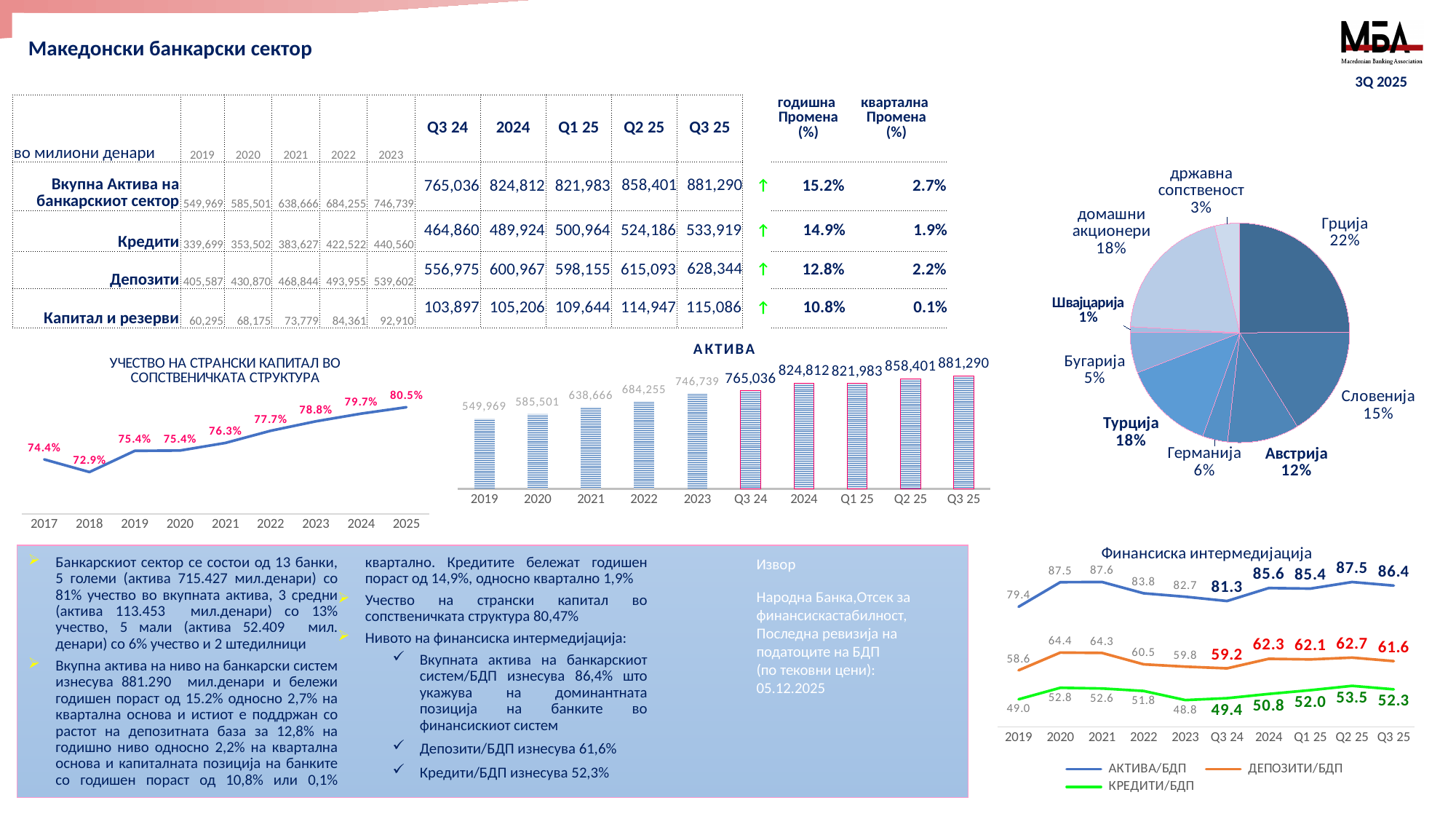

Македонски банкарски сектор
3Q 2025
| во милиони денари | 2019 | 2020 | 2021 | 2022 | 2023 | Q3 24 | 2024 | Q1 25 | Q2 25 | Q3 25 |  | годишна Промена (%) | квартална Промена (%) |
| --- | --- | --- | --- | --- | --- | --- | --- | --- | --- | --- | --- | --- | --- |
| Вкупна Актива на банкарскиот сектор | 549,969 | 585,501 | 638,666 | 684,255 | 746,739 | 765,036 | 824,812 | 821,983 | 858,401 | 881,290 | ↑ | 15.2% | 2.7% |
| Кредити | 339,699 | 353,502 | 383,627 | 422,522 | 440,560 | 464,860 | 489,924 | 500,964 | 524,186 | 533,919 | ↑ | 14.9% | 1.9% |
| Депозити | 405,587 | 430,870 | 468,844 | 493,955 | 539,602 | 556,975 | 600,967 | 598,155 | 615,093 | 628,344 | ↑ | 12.8% | 2.2% |
| Капитал и резерви | 60,295 | 68,175 | 73,779 | 84,361 | 92,910 | 103,897 | 105,206 | 109,644 | 114,947 | 115,086 | ↑ | 10.8% | 0.1% |

### Chart

| Category |  |
|---|---|
| Грција | 24.9 |
| Словенија | 16.3 |
| Австрија | 10.6 |
| Германија | 3.7 |
| Турција | 13.6 |
| Бугарија | 6.0 |
| Швајцарија | 0.8 |
| домашни акционери | 20.4 |
| државна сопственост | 3.7 |

### Chart: АКТИВА

| Category | Total assets of the Banking system  |
|---|---|
| 2019 | 549969.0 |
| 2020 | 585501.0 |
| 2021 | 638666.0 |
| 2022 | 684255.0 |
| 2023 | 746739.0 |
| Q3 24 | 765036.0 |
| 2024 | 824812.0 |
| Q1 25 | 821983.0 |
| Q2 25 | 858401.0 |
| Q3 25 | 881290.0 |

### Chart: УЧЕСТВО НА СТРАНСКИ КАПИТАЛ ВО СОПСТВЕНИЧКАТА СТРУКТУРА

| Category | Учество на странскиот капитал во вкупниот капитал* |
|---|---|
| 2017 | 0.7436448061388153 |
| 2018 | 0.7288580644527253 |
| 2019 | 0.753652727449955 |
| 2020 | 0.75407264972056 |
| 2021 | 0.762896096870904 |
| 2022 | 0.7771543681989462 |
| 2023 | 0.7881962557454382 |
| 2024 | 0.7972136844652516 |
| 2025 | 0.804729284731484 |

### Chart: Финансиска интермедијација

| Category |  АКТИВА/БДП  |  ДЕПОЗИТИ/БДП  |  КРЕДИТИ/БДП  |
|---|---|---|---|
| 2019 | 79.39698014820632 | 58.55300303313348 | 49.041007647076654 |
| 2020 | 87.48228108158182 | 64.37824375185835 | 52.818374997572015 |
| 2021 | 87.55514899018978 | 64.27419308404757 | 52.59166118303804 |
| 2022 | 83.84612576646522 | 60.52743908715279 | 51.77436477127354 |
| 2023 | 82.70408258479497 | 59.76289204849957 | 48.79356513611357 |
| Q3 24 | 81.30233308324921 | 59.191172011047975 | 49.40186394198853 |
| 2024 | 85.55369951000154 | 62.335373291570974 | 50.81745487773698 |
| Q1 25 | 85.37756217607583 | 62.12907224315596 | 52.0340313959178 |
| Q2 25 | 87.53578157231061 | 62.724360406066005 | 53.45401968863976 |
| Q3 25 | 86.35578880876868 | 61.57012576797103 | 52.317647691018955 |
Банкарскиот сектор се состои од 13 банки, 5 големи (актива 715.427 мил.денари) со 81% учество во вкупната актива, 3 средни (актива 113.453  мил.денари) со 13% учество, 5 мали (актива 52.409  мил. денари) со 6% учество и 2 штедилници
Вкупна актива на ниво на банкарски систем изнесува 881.290  мил.денари и бележи годишен пораст од 15.2% односно 2,7% на квартална основа и истиот е поддржан со растот на депозитната база за 12,8% на годишно ниво односно 2,2% на квартална основа и капиталната позиција на банките со годишен пораст од 10,8% или 0,1% квартално. Кредитите бележат годишен пораст од 14,9%, односно квартално 1,9%
Учество на странски капитал во сопственичката структура 80,47%
Нивото на финансиска интермедијација:
Вкупната актива на банкарскиот систем/БДП изнесува 86,4% што укажува на доминантната позиција на банките во финансискиот систем
Депозити/БДП изнесува 61,6%
Кредити/БДП изнесува 52,3%
 	Извор
	Народна Банка,Отсек за 	финансискастабилност, 	Последна ревизија на 	податоците на БДП 	(по тековни цени):  	05.12.2025